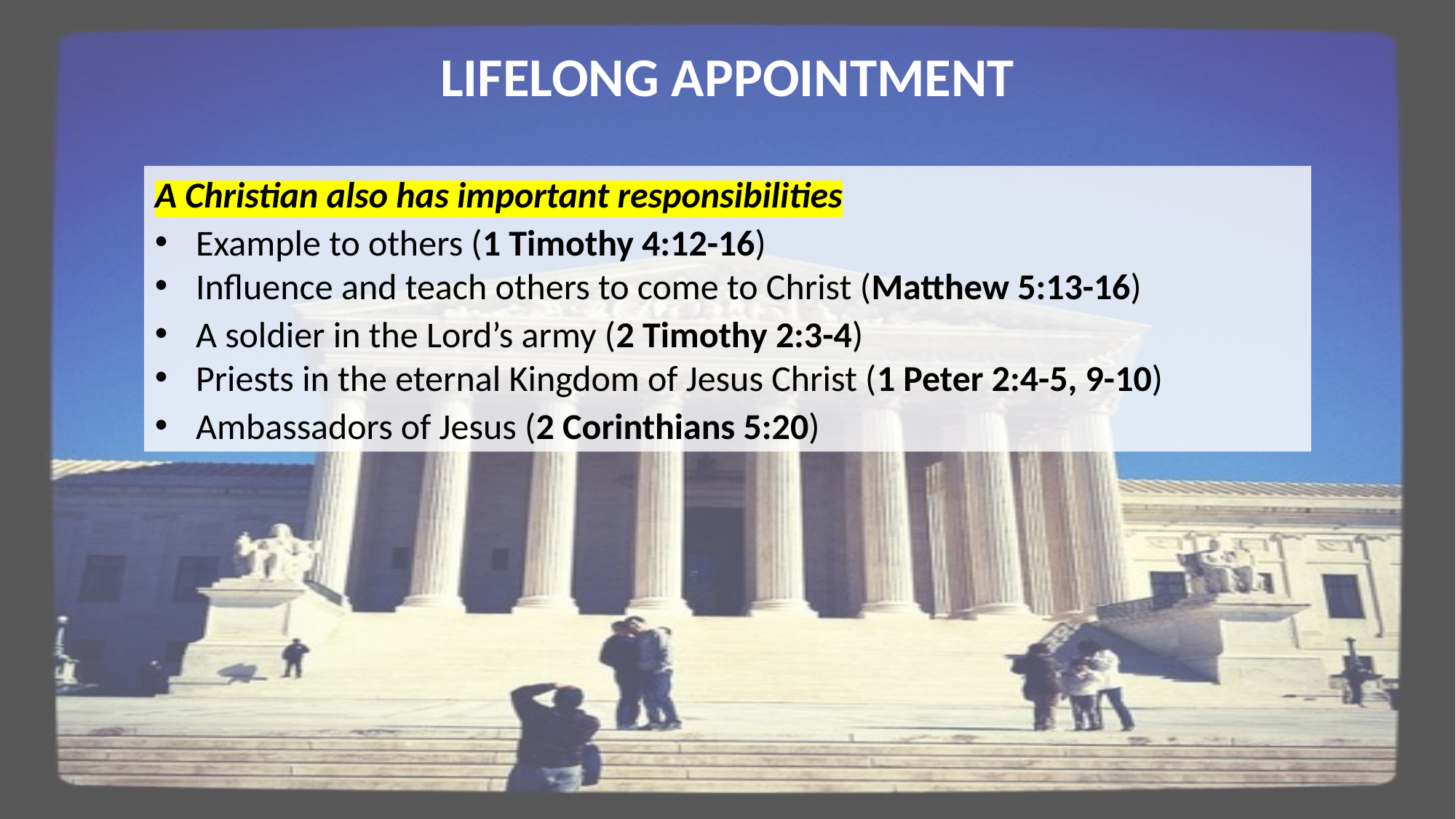

LIFELONG APPOINTMENT
A Christian also has important responsibilities
Example to others (1 Timothy 4:12-16)
Influence and teach others to come to Christ (Matthew 5:13-16)
A soldier in the Lord’s army (2 Timothy 2:3-4)
Priests in the eternal Kingdom of Jesus Christ (1 Peter 2:4-5, 9-10)
Ambassadors of Jesus (2 Corinthians 5:20)
This Photo by Unknown Author is licensed under CC BY